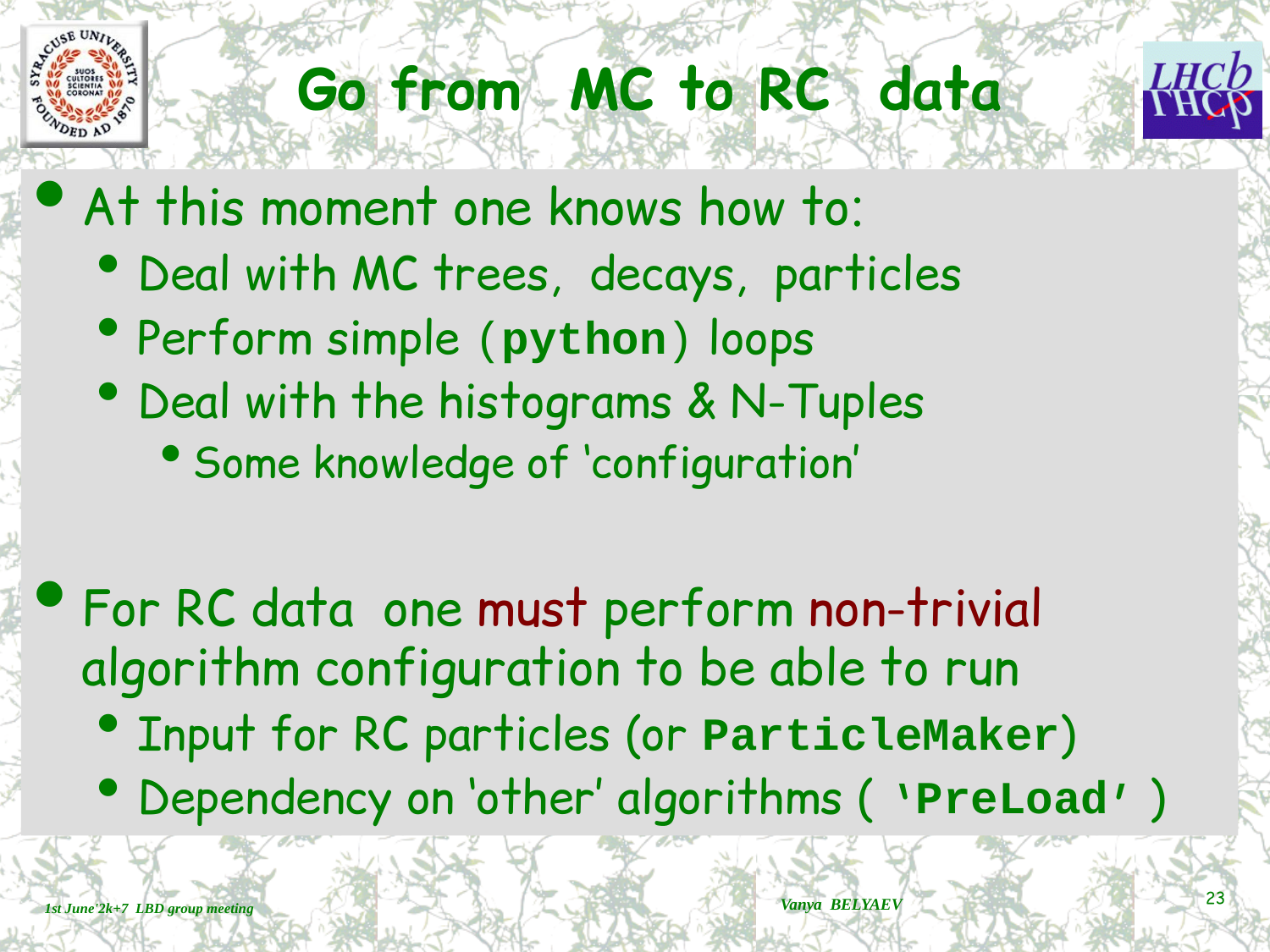

# Go from  MC to RC  data
At this moment one knows how to:
Deal with MC trees,  decays,  particles
Perform simple (python) loops
Deal with the histograms & N-Tuples
Some knowledge of ‘configuration’

For RC data  one must perform non-trivial algorithm configuration to be able to run
Input for RC particles (or ParticleMaker)
Dependency on ‘other’ algorithms ( ‘PreLoad’ )
Vanya  BELYAEV
23
1st June'2k+7  LBD group meeting